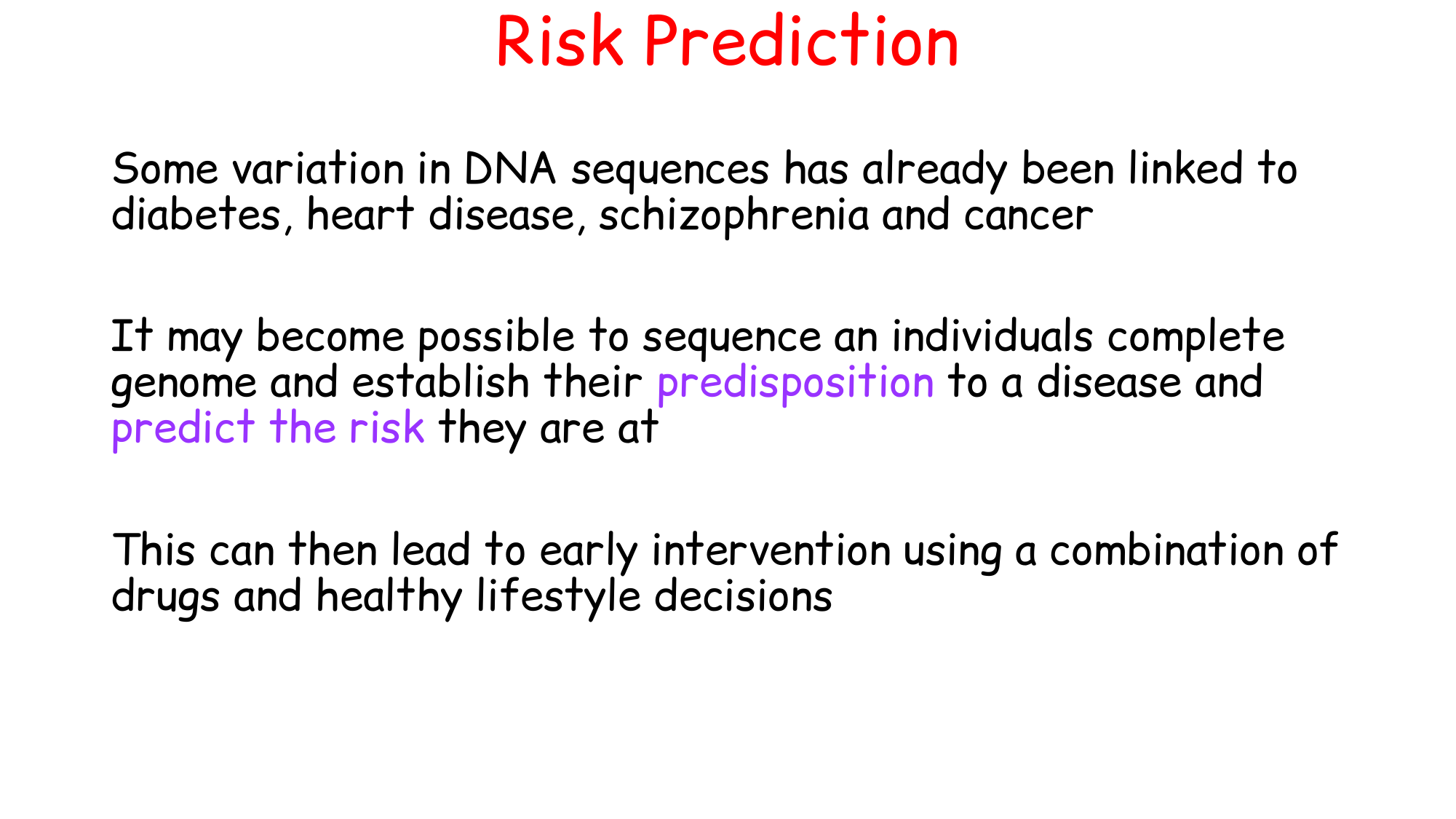

# Risk Prediction
Some variation in DNA sequences has already been linked to diabetes, heart disease, schizophrenia and cancer

It may become possible to sequence an individuals complete genome and establish their predisposition to a disease and predict the risk they are at

This can then lead to early intervention using a combination of drugs and healthy lifestyle decisions